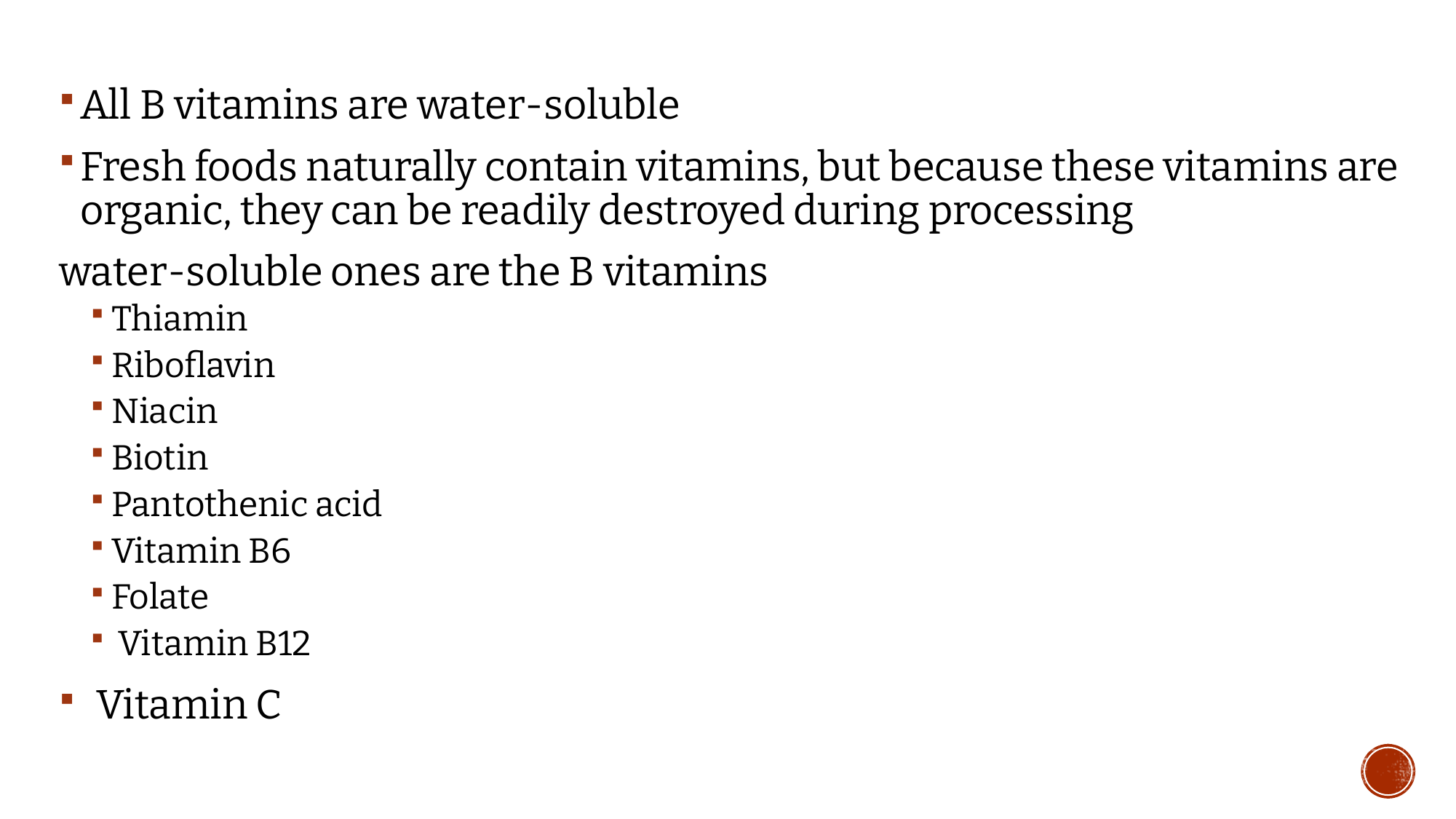

All B vitamins are water-soluble
Fresh foods naturally contain vitamins, but because these vitamins are organic, they can be readily destroyed during processing
water-soluble ones are the B vitamins
Thiamin
Riboflavin
Niacin
Biotin
Pantothenic acid
Vitamin B6
Folate
 Vitamin B12
  Vitamin C